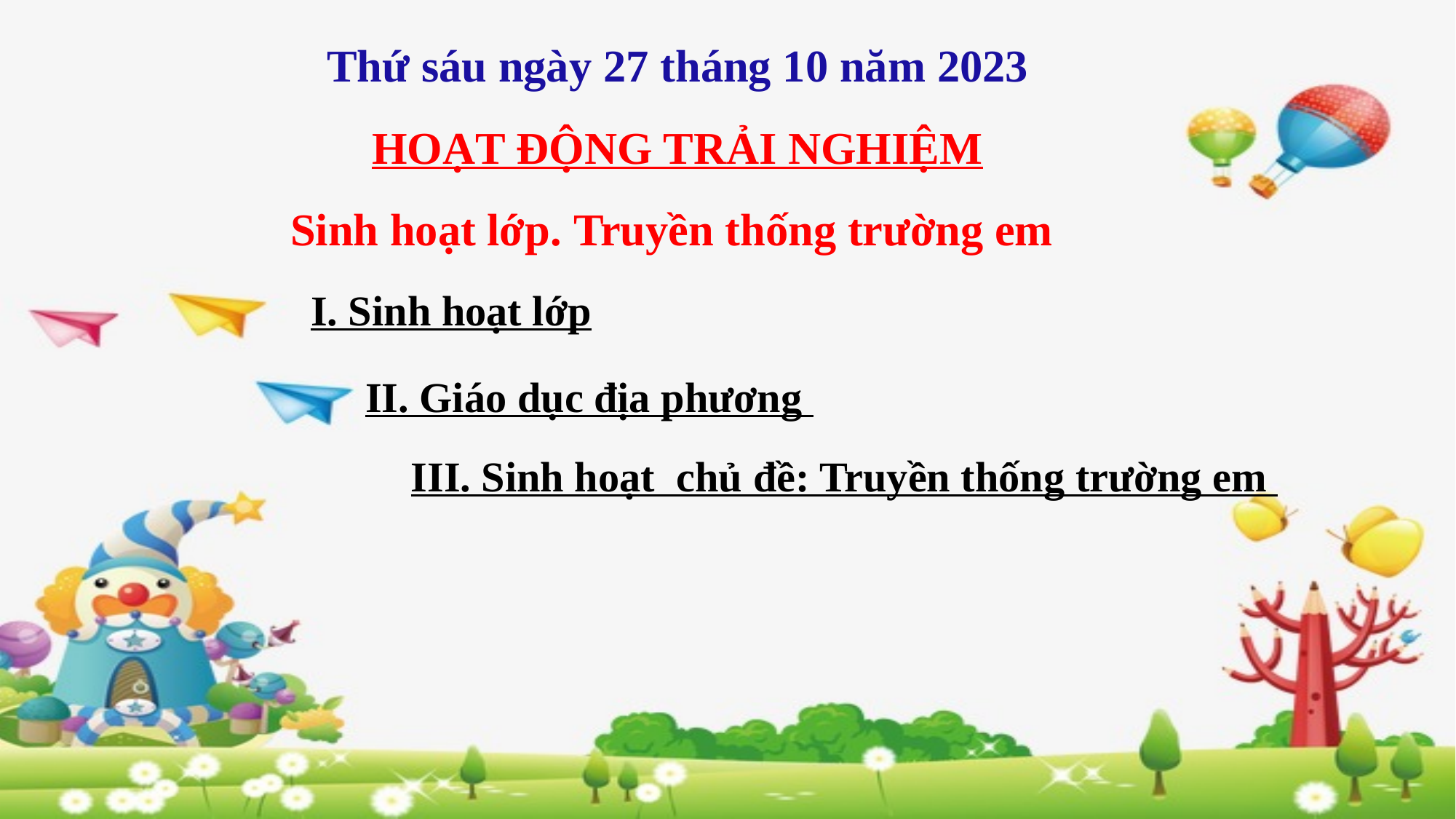

Thứ sáu ngày 27 tháng 10 năm 2023
HOẠT ĐỘNG TRẢI NGHIỆM
Sinh hoạt lớp. Truyền thống trường em
I. Sinh hoạt lớp
II. Giáo dục địa phương
III. Sinh hoạt  chủ đề: Truyền thống trường em